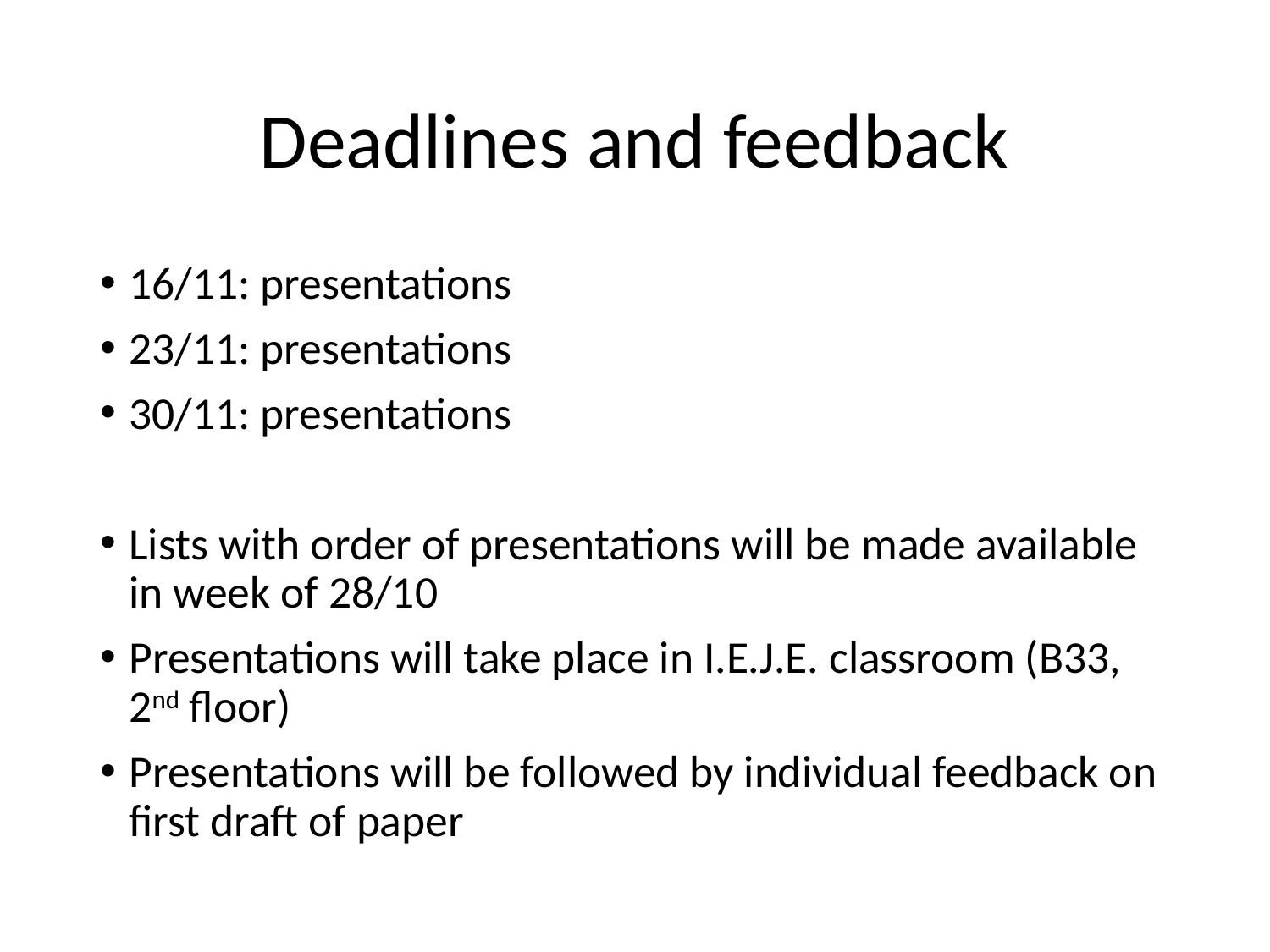

# Deadlines and feedback
16/11: presentations
23/11: presentations
30/11: presentations

Lists with order of presentations will be made available in week of 28/10
Presentations will take place in I.E.J.E. classroom (B33, 2nd floor)
Presentations will be followed by individual feedback on first draft of paper